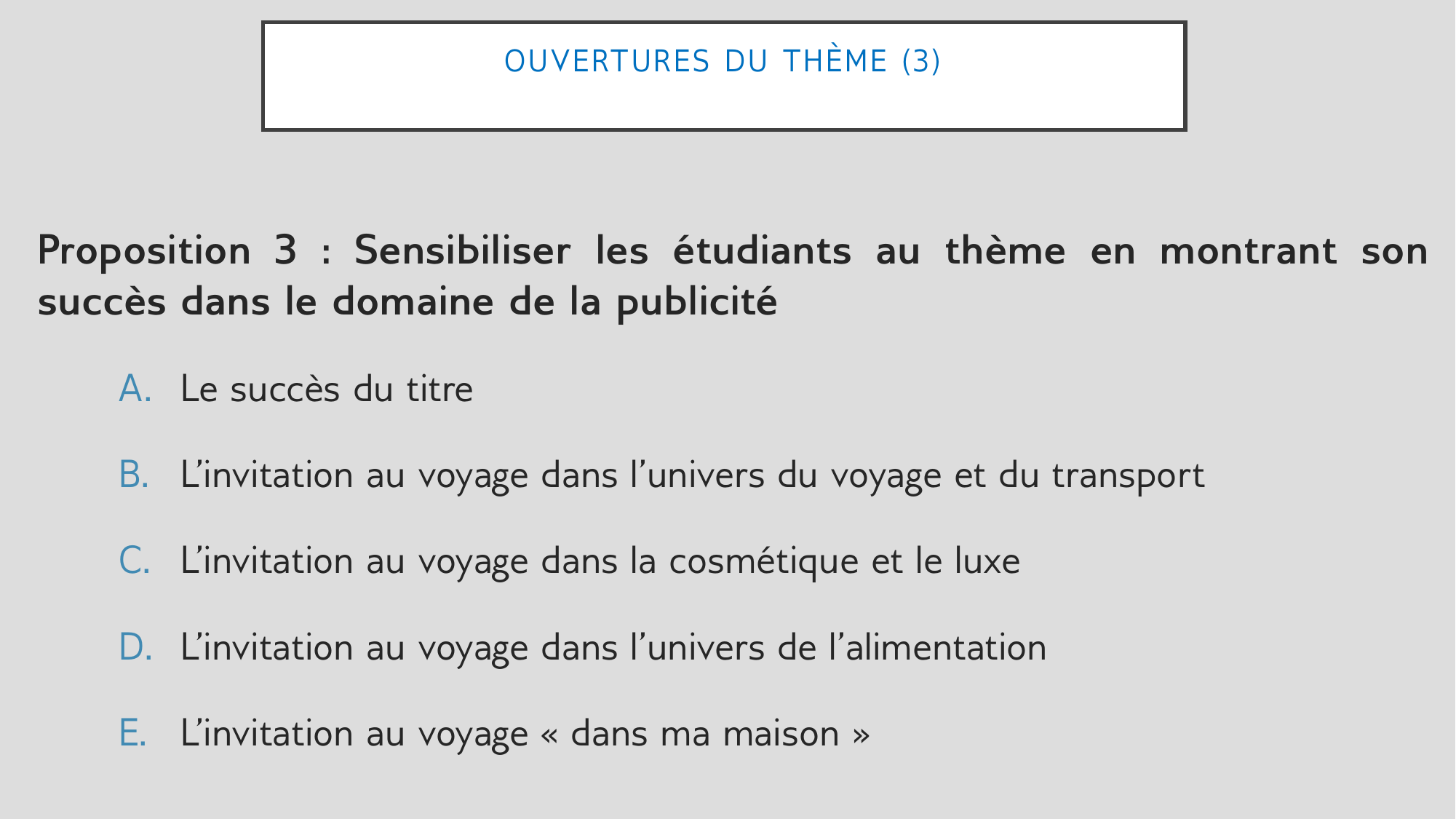

# Ouvertures du thème (3)
Proposition 3 : Sensibiliser les étudiants au thème en montrant son succès dans le domaine de la publicité
Le succès du titre
L’invitation au voyage dans l’univers du voyage et du transport
L’invitation au voyage dans la cosmétique et le luxe
L’invitation au voyage dans l’univers de l’alimentation
L’invitation au voyage « dans ma maison »